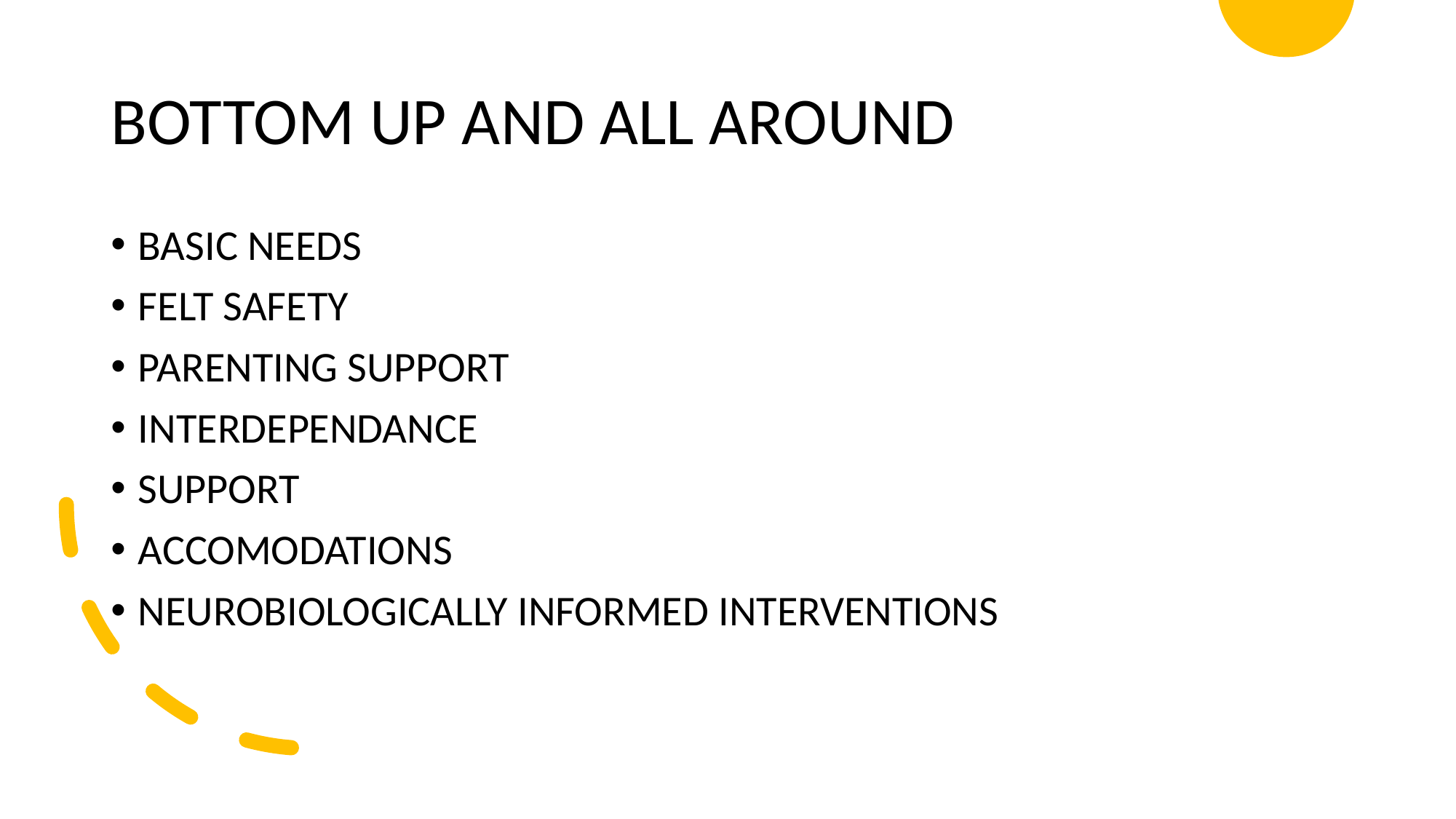

# BOTTOM UP AND ALL AROUND
BASIC NEEDS
FELT SAFETY
PARENTING SUPPORT
INTERDEPENDANCE
SUPPORT
ACCOMODATIONS
NEUROBIOLOGICALLY INFORMED INTERVENTIONS